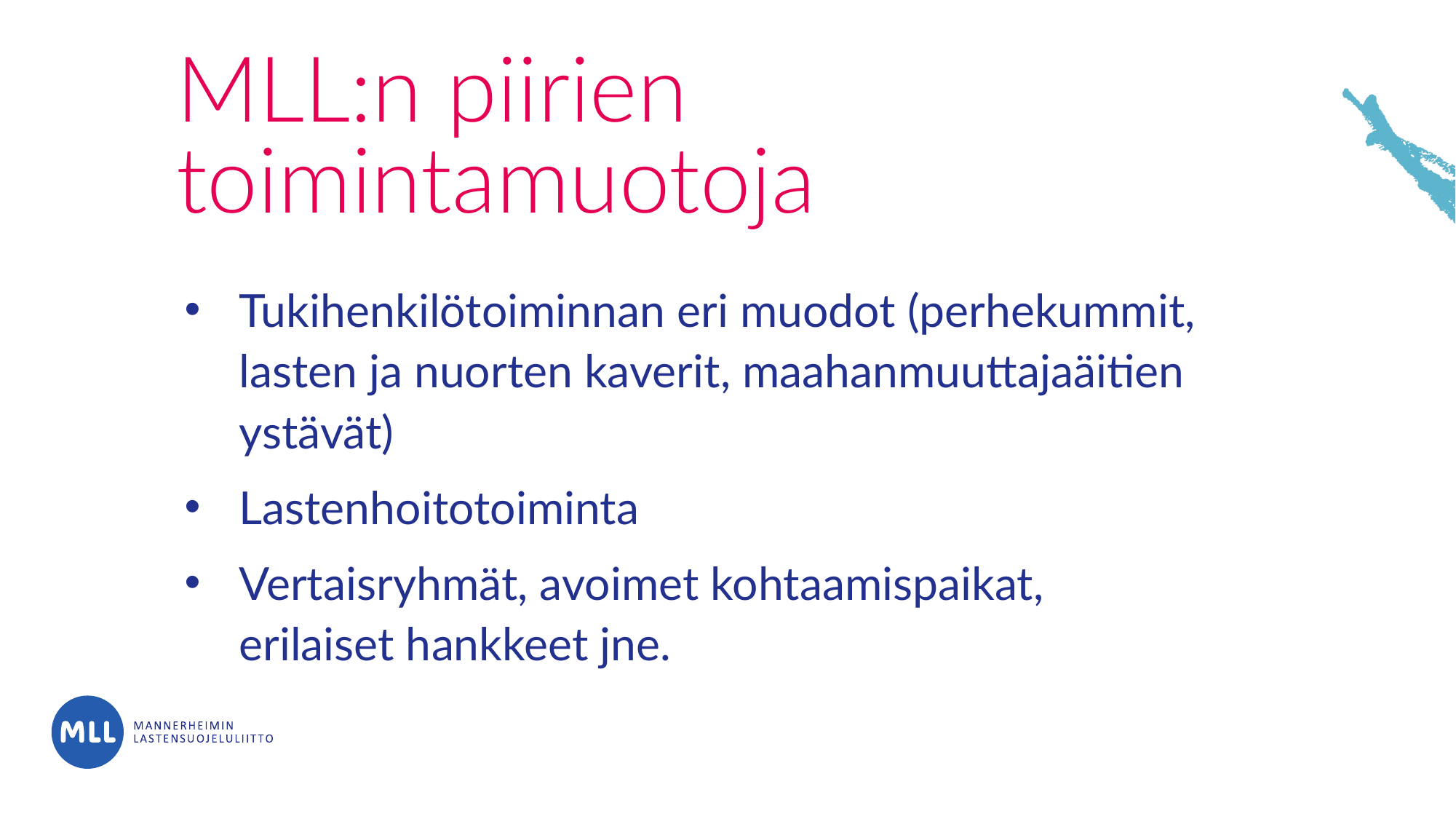

# MLL:n piirien toimintamuotoja
Tukihenkilötoiminnan eri muodot (perhekummit, lasten ja nuorten kaverit, maahanmuuttajaäitien ystävät)
Lastenhoitotoiminta
Vertaisryhmät, avoimet kohtaamispaikat, erilaiset hankkeet jne.